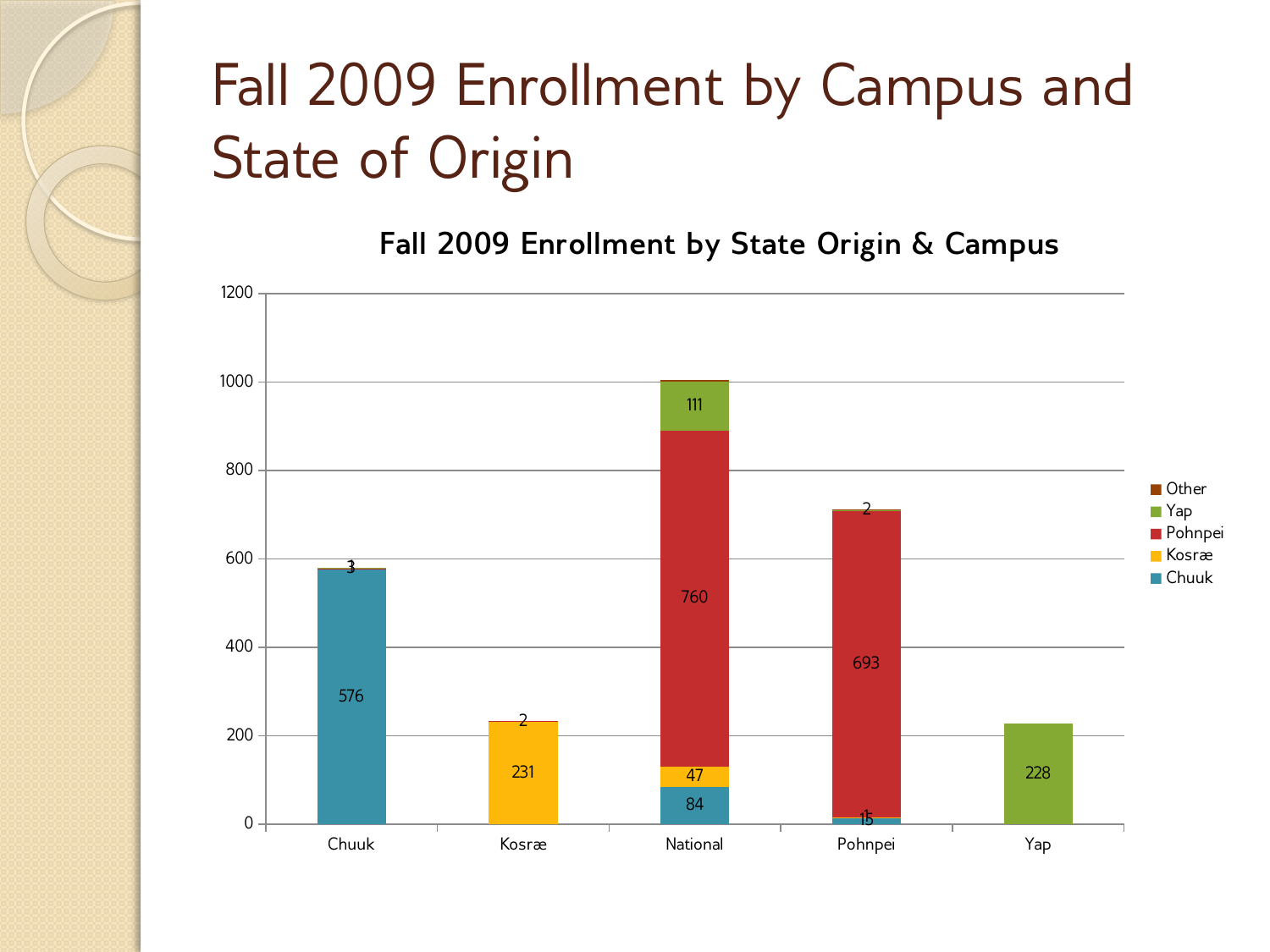

# Fall 2009 Enrollment by Campus and State of Origin

### Chart: Fall 2009 Enrollment by State Origin & Campus

| Category | Chuuk | Kosrae | Pohnpei | Yap | Other |
|---|---|---|---|---|---|
| Chuuk | 576.0 | None | 3.0 | 1.0 | 0.0 |
| Kosrae | None | 231.0 | 2.0 | None | 0.0 |
| National | 84.0 | 47.0 | 760.0 | 111.0 | 3.0 |
| Pohnpei | 15.0 | 1.0 | 693.0 | 2.0 | 1.0 |
| Yap | None | None | None | 228.0 | 0.0 |